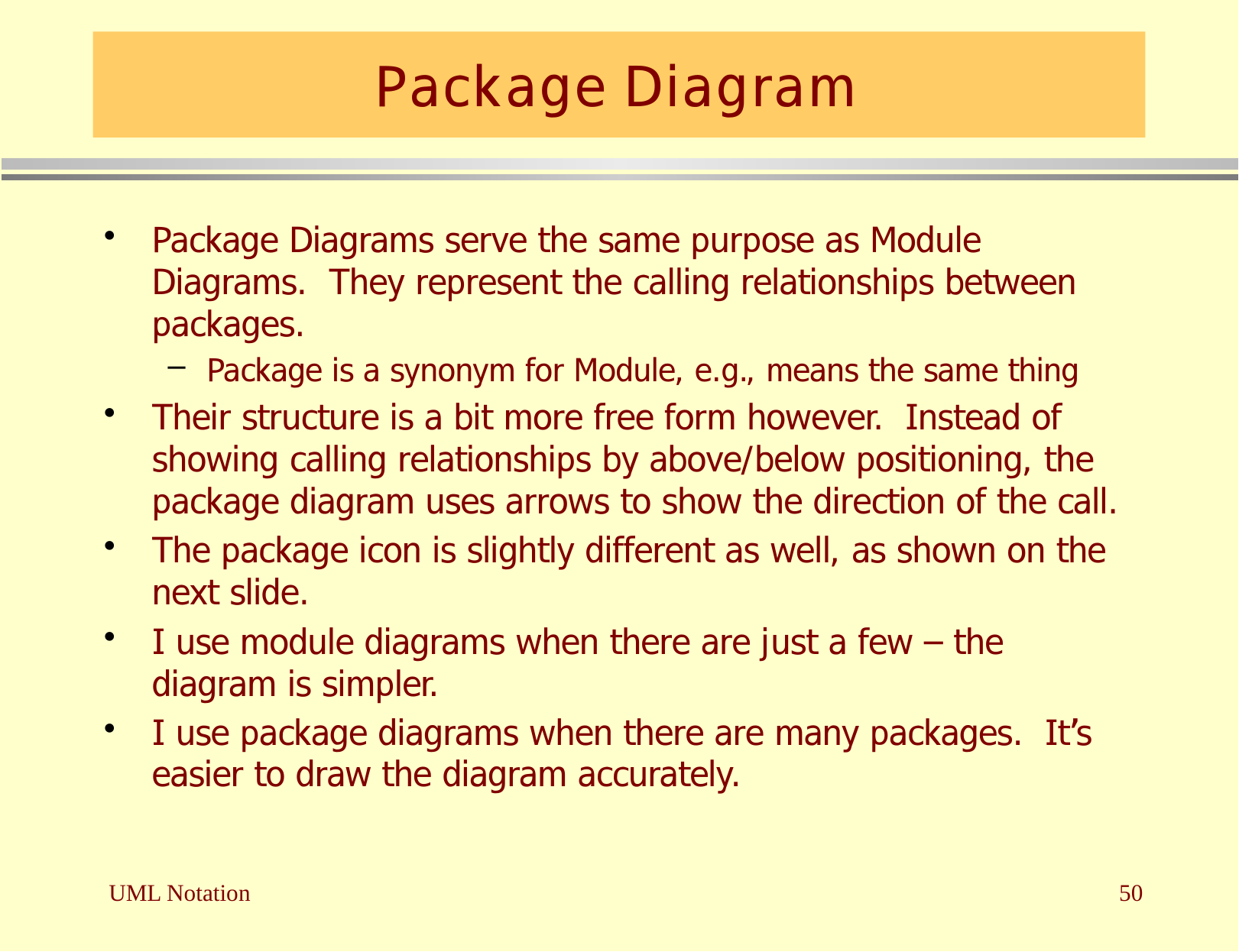

# Package Diagram
Package Diagrams serve the same purpose as Module Diagrams.  They represent the calling relationships between packages.
Package is a synonym for Module, e.g., means the same thing
Their structure is a bit more free form however.  Instead of showing calling relationships by above/below positioning, the package diagram uses arrows to show the direction of the call.
The package icon is slightly different as well, as shown on the next slide.
I use module diagrams when there are just a few – the diagram is simpler.
I use package diagrams when there are many packages.  It’s easier to draw the diagram accurately.
UML Notation
50